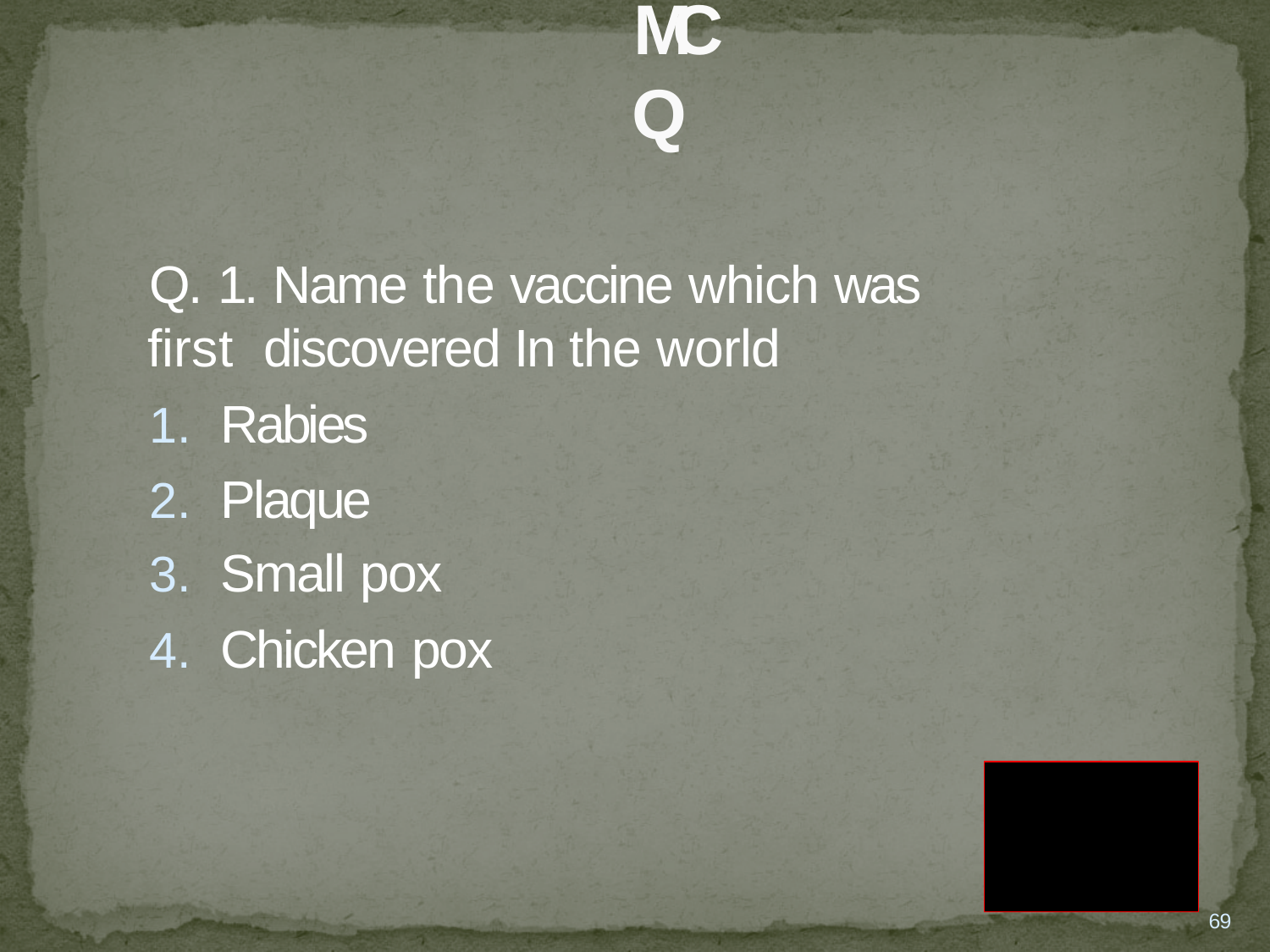

# MCQ
Q. 1. Name the vaccine which was first  discovered In the world
Rabies
Plaque
Small pox
Chicken pox

3
69